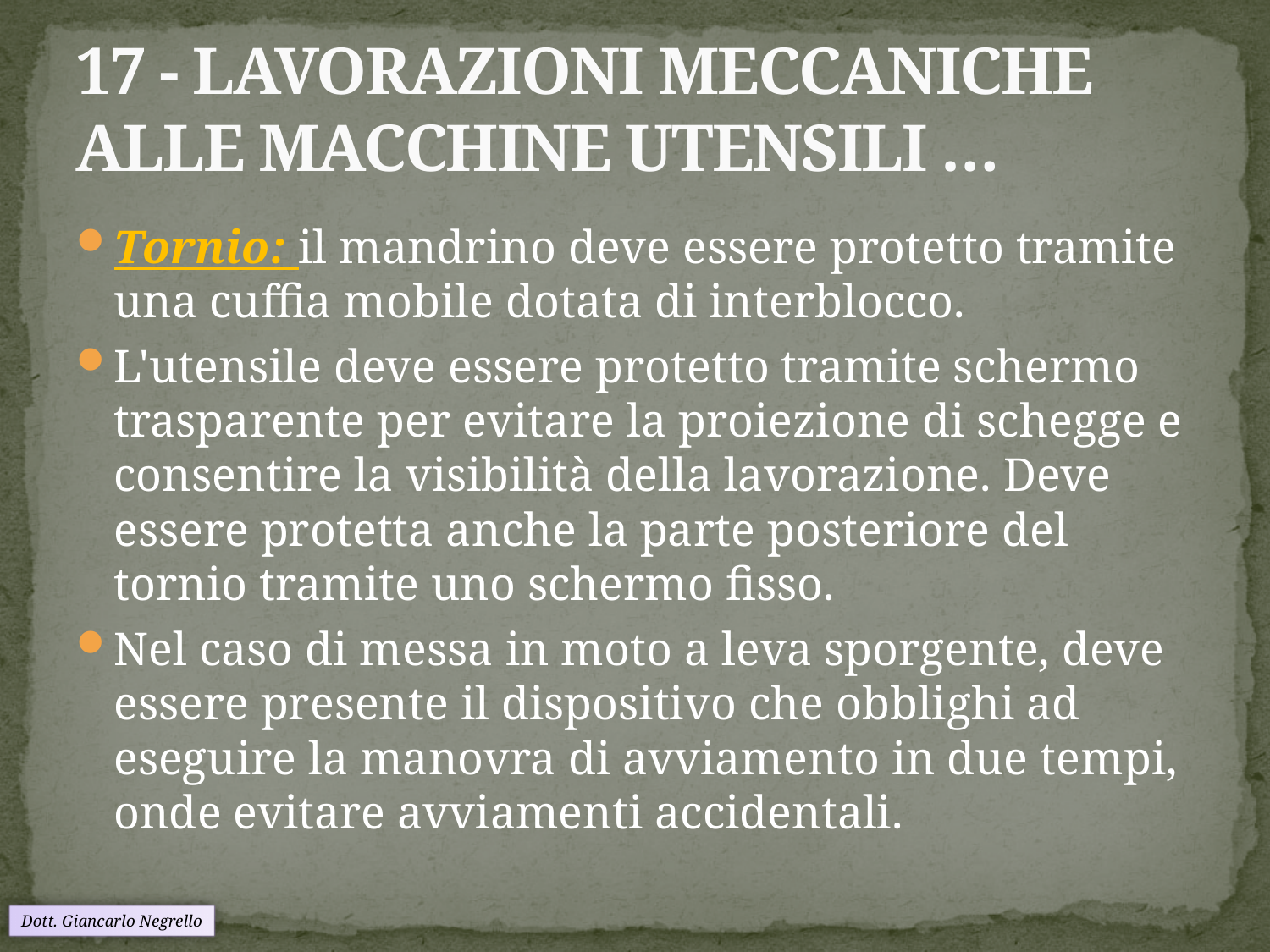

# 17 - LAVORAZIONI MECCANICHE ALLE MACCHINE UTENSILI …
Tornio: il mandrino deve essere protetto tramite una cuffia mobile dotata di interblocco.
L'utensile deve essere protetto tramite schermo trasparente per evitare la proiezione di schegge e consentire la visibilità della lavorazione. Deve essere protetta anche la parte posteriore del tornio tramite uno schermo fisso.
Nel caso di messa in moto a leva sporgente, deve essere presente il dispositivo che obblighi ad eseguire la manovra di avviamento in due tempi, onde evitare avviamenti accidentali.